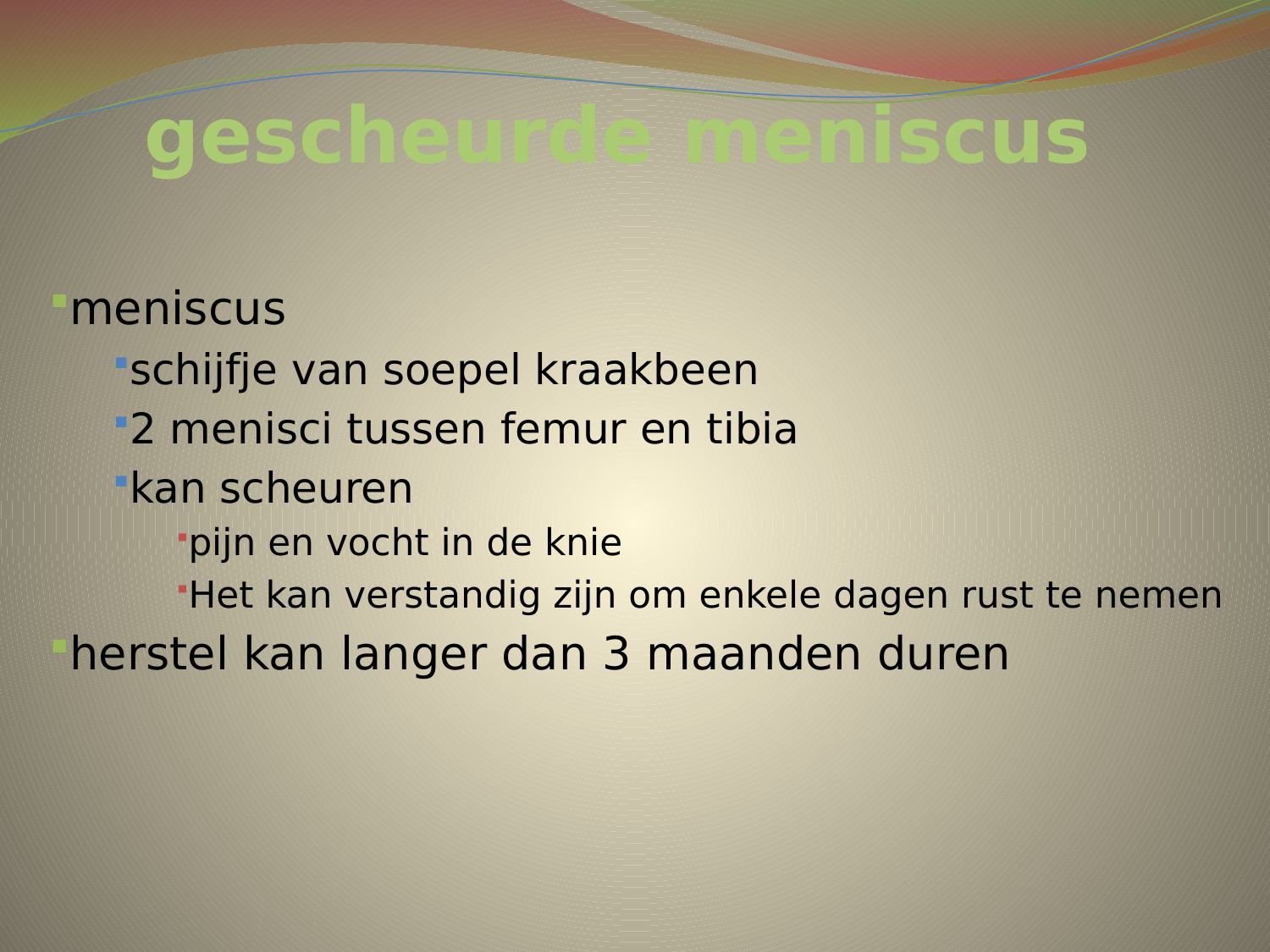

# gescheurde meniscus

meniscus
schijfje van soepel kraakbeen
2 menisci tussen femur en tibia
kan scheuren
pijn en vocht in de knie
Het kan verstandig zijn om enkele dagen rust te nemen
herstel kan langer dan 3 maanden duren